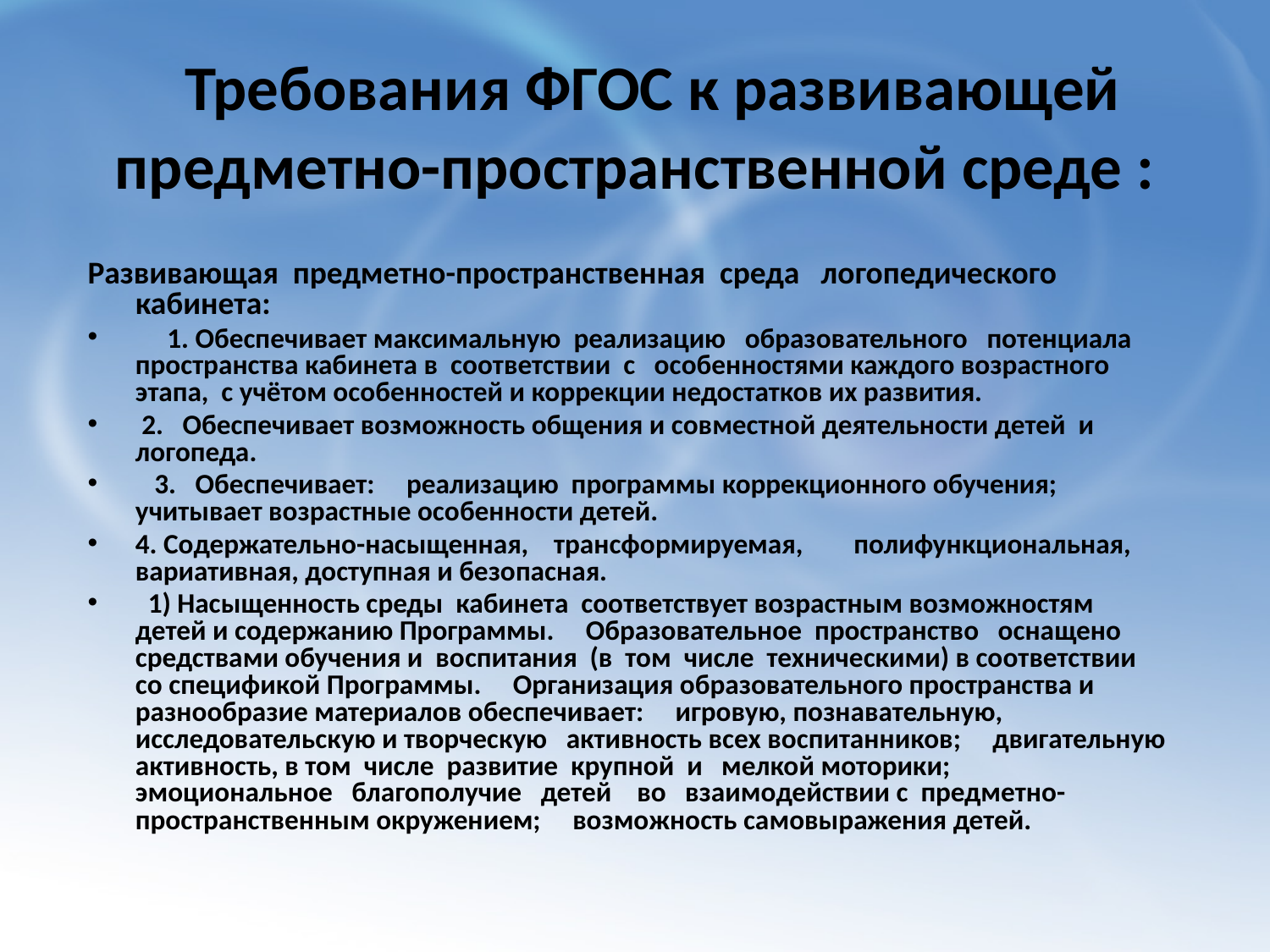

# Требования ФГОС к развивающей предметно-пространственной среде :
Развивающая  предметно-пространственная  среда   логопедического кабинета:
     1. Обеспечивает максимальную  реализацию   образовательного   потенциала     пространства кабинета в  соответствии  с   особенностями каждого возрастного  этапа,  с учётом особенностей и коррекции недостатков их развития.
 2.   Обеспечивает возможность общения и совместной деятельности детей  и логопеда.
   3.   Обеспечивает:     реализацию  программы коррекционного обучения;     учитывает возрастные особенности детей.
4. Содержательно-насыщенная,    трансформируемая,        полифункциональная, вариативная, доступная и безопасная.
  1) Насыщенность среды  кабинета  соответствует возрастным возможностям детей и содержанию Программы.     Образовательное  пространство   оснащено     средствами обучения и  воспитания  (в  том  числе  техническими) в соответствии со спецификой Программы.     Организация образовательного пространства и разнообразие материалов обеспечивает:     игровую, познавательную, исследовательскую и творческую   активность всех воспитанников;     двигательную активность, в том  числе  развитие  крупной  и   мелкой моторики;     эмоциональное   благополучие   детей    во   взаимодействии с  предметно-пространственным окружением;     возможность самовыражения детей.